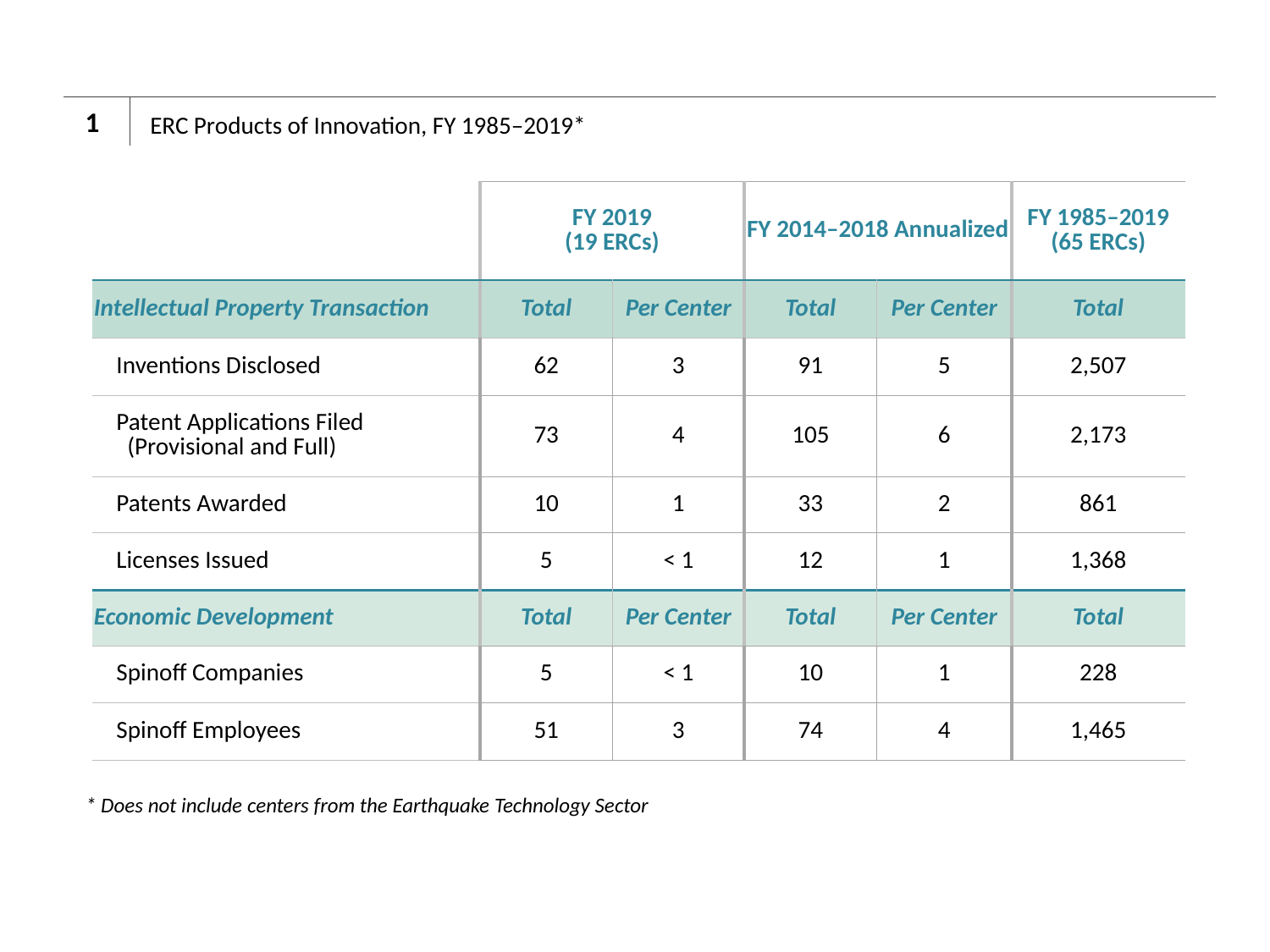

1
# ERC Products of Innovation, FY 1985–2019*
|  | FY 2019 (19 ERCs) |  | FY 2014–2018 Annualized |  | FY 1985–2019 (65 ERCs) |
| --- | --- | --- | --- | --- | --- |
| Intellectual Property Transaction | Total | Per Center | Total | Per Center | Total |
| Inventions Disclosed | 62 | 3 | 91 | 5 | 2,507 |
| Patent Applications Filed (Provisional and Full) | 73 | 4 | 105 | 6 | 2,173 |
| Patents Awarded | 10 | 1 | 33 | 2 | 861 |
| Licenses Issued | 5 | < 1 | 12 | 1 | 1,368 |
| Economic Development | Total | Per Center | Total | Per Center | Total |
| Spinoff Companies | 5 | < 1 | 10 | 1 | 228 |
| Spinoff Employees | 51 | 3 | 74 | 4 | 1,465 |
* Does not include centers from the Earthquake Technology Sector